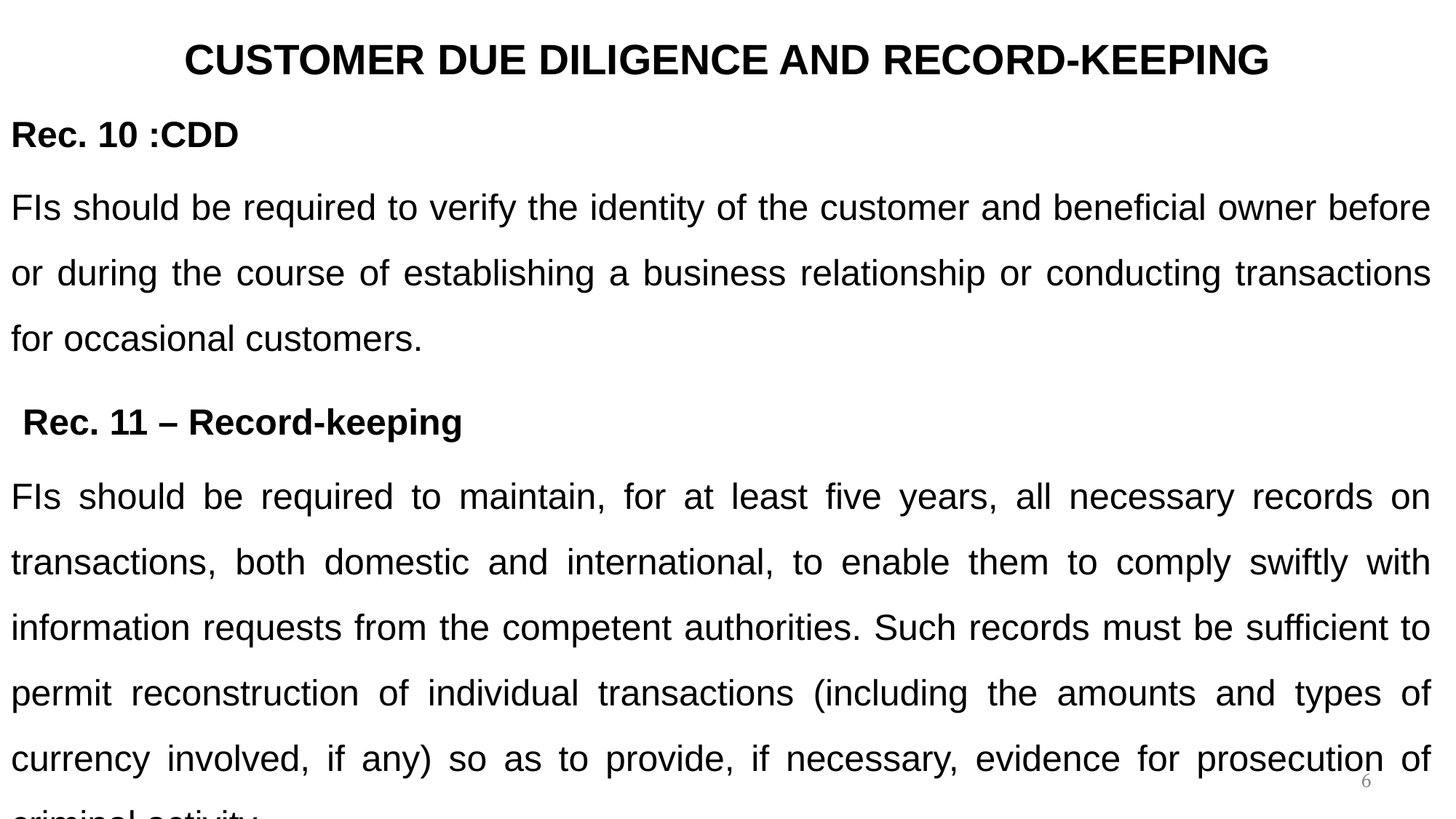

# CUSTOMER DUE DILIGENCE AND RECORD-KEEPING
Rec. 10 :CDD
FIs should be required to verify the identity of the customer and beneficial owner before or during the course of establishing a business relationship or conducting transactions for occasional customers.
 Rec. 11 – Record-keeping
FIs should be required to maintain, for at least five years, all necessary records on transactions, both domestic and international, to enable them to comply swiftly with information requests from the competent authorities. Such records must be sufficient to permit reconstruction of individual transactions (including the amounts and types of currency involved, if any) so as to provide, if necessary, evidence for prosecution of criminal activity.

6